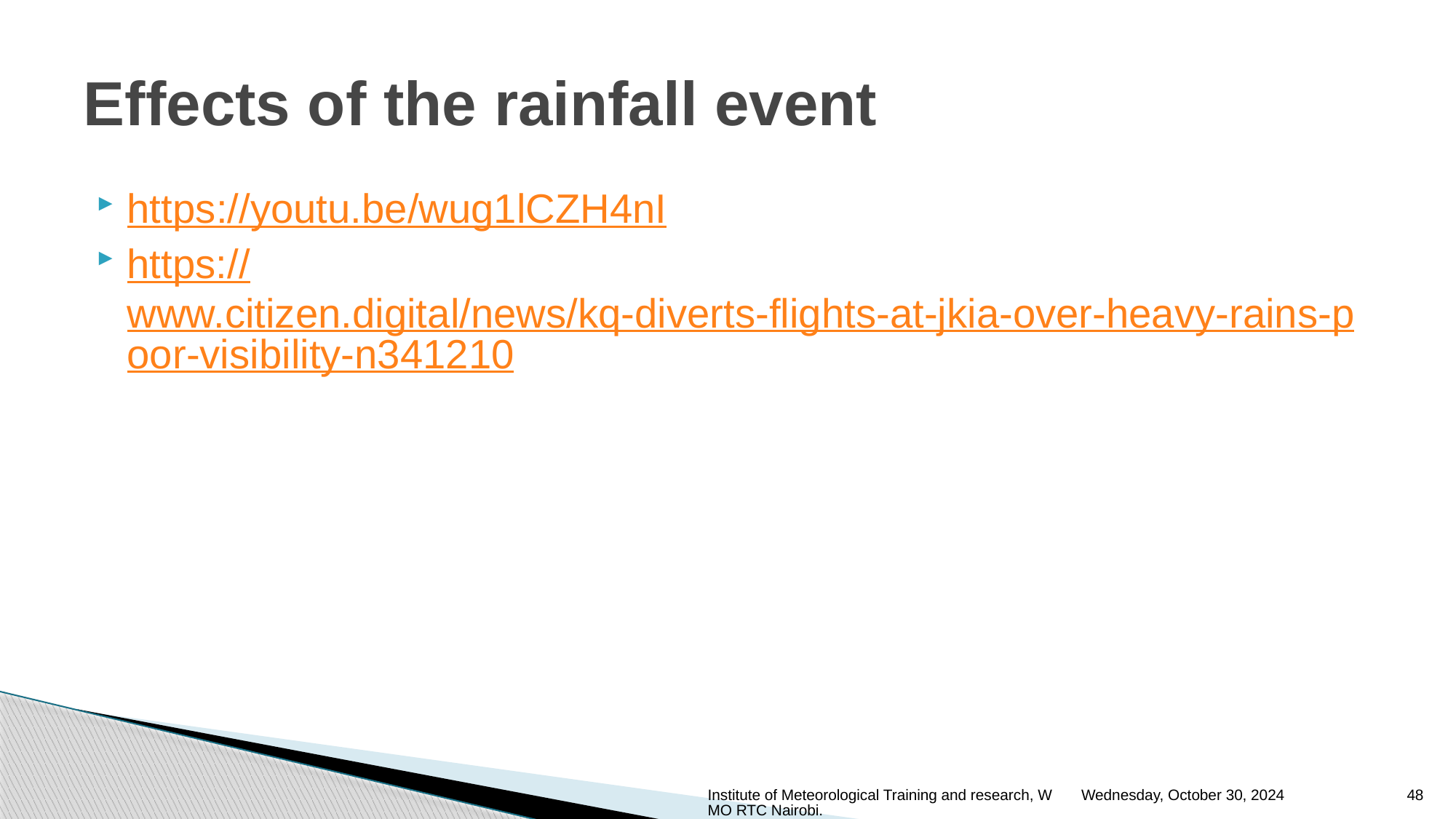

# Effects of the rainfall event
https://youtu.be/wug1lCZH4nI
https://www.citizen.digital/news/kq-diverts-flights-at-jkia-over-heavy-rains-poor-visibility-n341210

Wednesday, October 30, 2024
Institute of Meteorological Training and research, WMO RTC Nairobi.
48